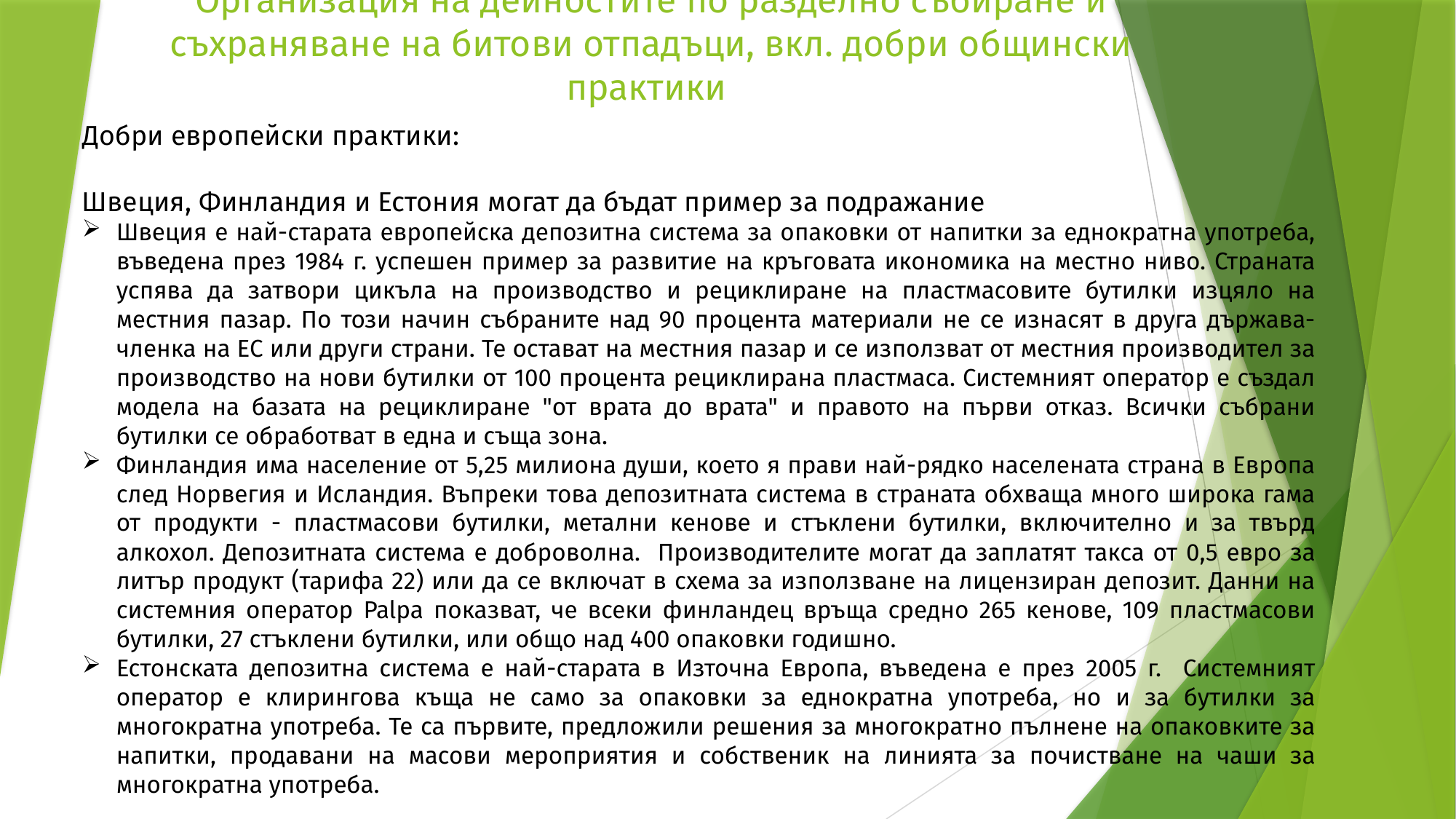

Организация на дейностите по разделно събиране и съхраняване на битови отпадъци, вкл. добри общински практики
Добри европейски практики:
Швеция, Финландия и Естония могат да бъдат пример за подражание
Швеция е най-старата европейска депозитна система за опаковки от напитки за еднократна употреба, въведена през 1984 г. успешен пример за развитие на кръговата икономика на местно ниво. Страната успява да затвори цикъла на производство и рециклиране на пластмасовите бутилки изцяло на местния пазар. По този начин събраните над 90 процента материали не се изнасят в друга държава-членка на ЕС или други страни. Те остават на местния пазар и се използват от местния производител за производство на нови бутилки от 100 процента рециклирана пластмаса. Системният оператор е създал модела на базата на рециклиране "от врата до врата" и правото на първи отказ. Всички събрани бутилки се обработват в една и съща зона.
Финландия има население от 5,25 милиона души, което я прави най-рядко населената страна в Европа след Норвегия и Исландия. Въпреки това депозитната система в страната обхваща много широка гама от продукти - пластмасови бутилки, метални кенове и стъклени бутилки, включително и за твърд алкохол. Депозитната система е доброволна.  Производителите могат да заплатят такса от 0,5 евро за литър продукт (тарифа 22) или да се включат в схема за използване на лицензиран депозит. Данни на системния оператор Palpa показват, че всеки финландец връща средно 265 кенове, 109 пластмасови бутилки, 27 стъклени бутилки, или общо над 400 опаковки годишно.
Естонската депозитна система е най-старата в Източна Европа, въведена е през 2005 г.  Системният оператор е клирингова къща не само за опаковки за еднократна употреба, но и за бутилки за многократна употреба. Те са първите, предложили решения за многократно пълнене на опаковките за напитки, продавани на масови мероприятия и собственик на линията за почистване на чаши за многократна употреба.